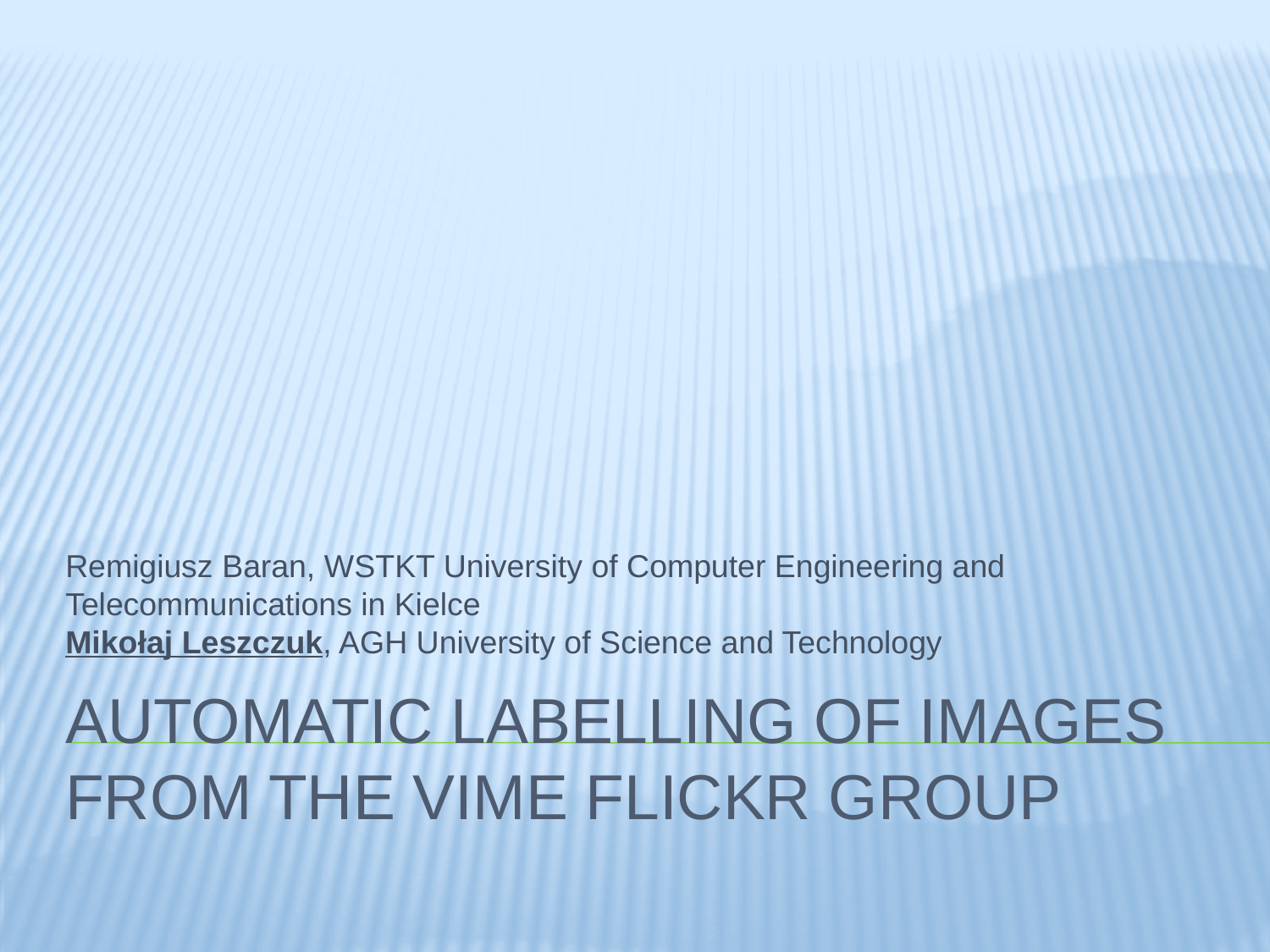

Remigiusz Baran, WSTKT University of Computer Engineering and Telecommunications in Kielce
Mikołaj Leszczuk, AGH University of Science and Technology
# Automatic labelling of images from the VIME Flickr Group